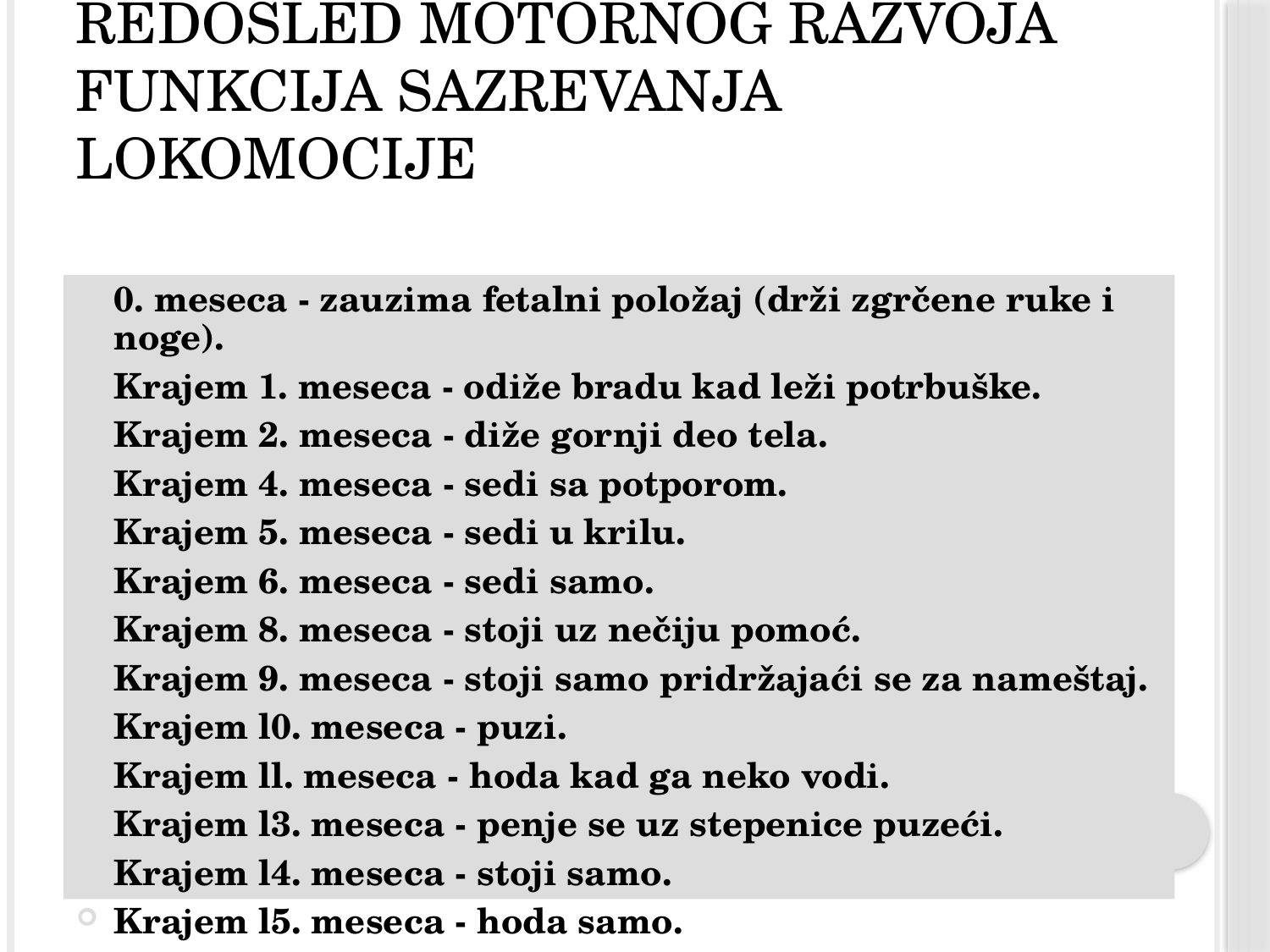

# Redosled motornog razvoja  funkcija sazrevanja lokomocije
0. meseca - zauzima fetalni položaj (drži zgrčene ruke i noge).
Krajem 1. meseca - odiže bradu kad leži potrbuške.
Krajem 2. meseca - diže gornji deo tela.
Krajem 4. meseca - sedi sa potporom.
Krajem 5. meseca - sedi u krilu.
Krajem 6. meseca - sedi samo.
Krajem 8. meseca - stoji uz nečiju pomoć.
Krajem 9. meseca - stoji samo pridržajaći se za nameštaj.
Krajem l0. meseca - puzi.
Krajem ll. meseca - hoda kad ga neko vodi.
Krajem l3. meseca - penje se uz stepenice puzeći.
Krajem l4. meseca - stoji samo.
Krajem l5. meseca - hoda samo.